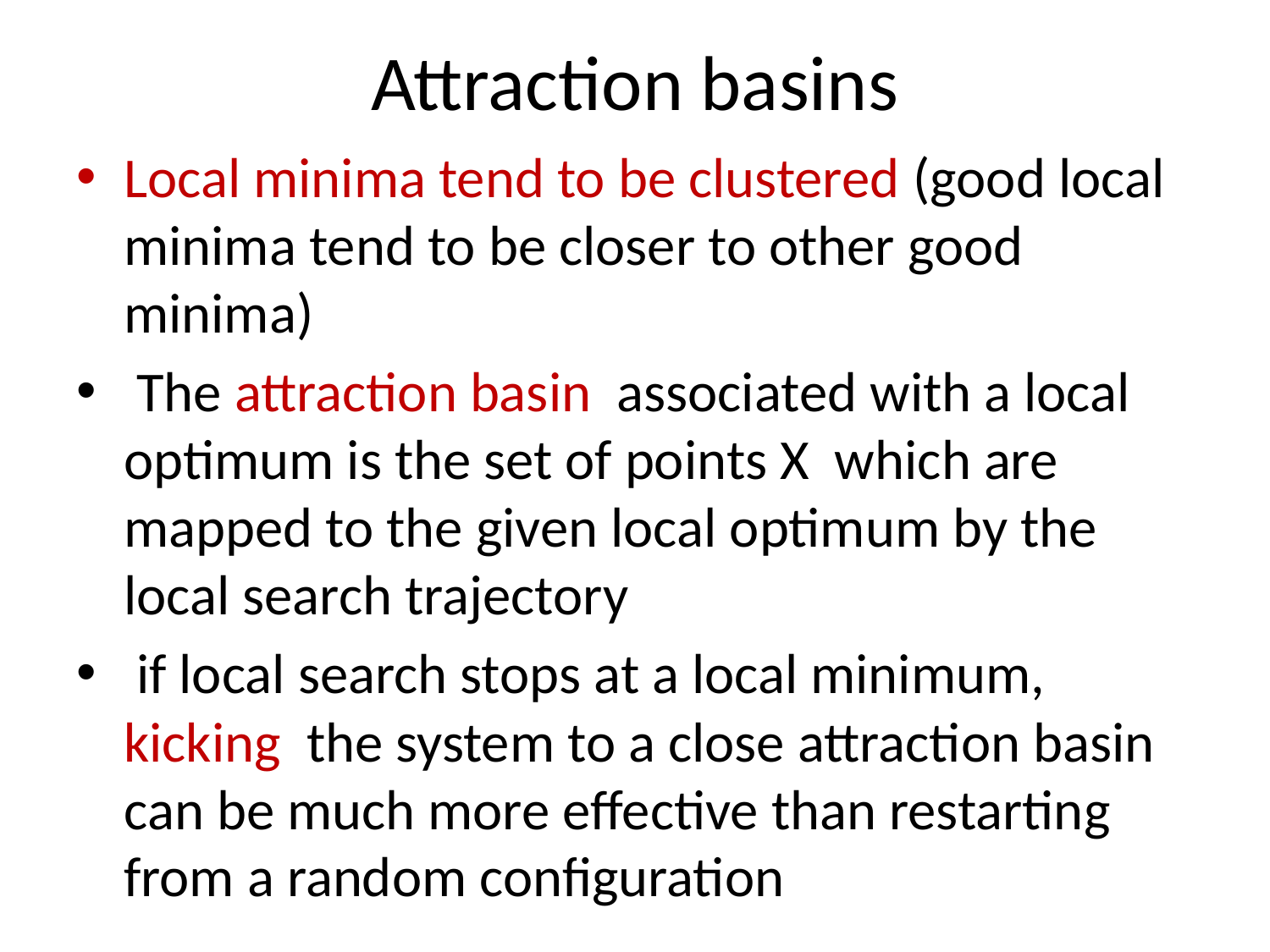

# Attraction basins
Local minima tend to be clustered (good local minima tend to be closer to other good minima)
 The attraction basin  associated with a local optimum is the set of points X  which are mapped to the given local optimum by the local search trajectory
 if local search stops at a local minimum, kicking  the system to a close attraction basin can be much more effective than restarting from a random configuration